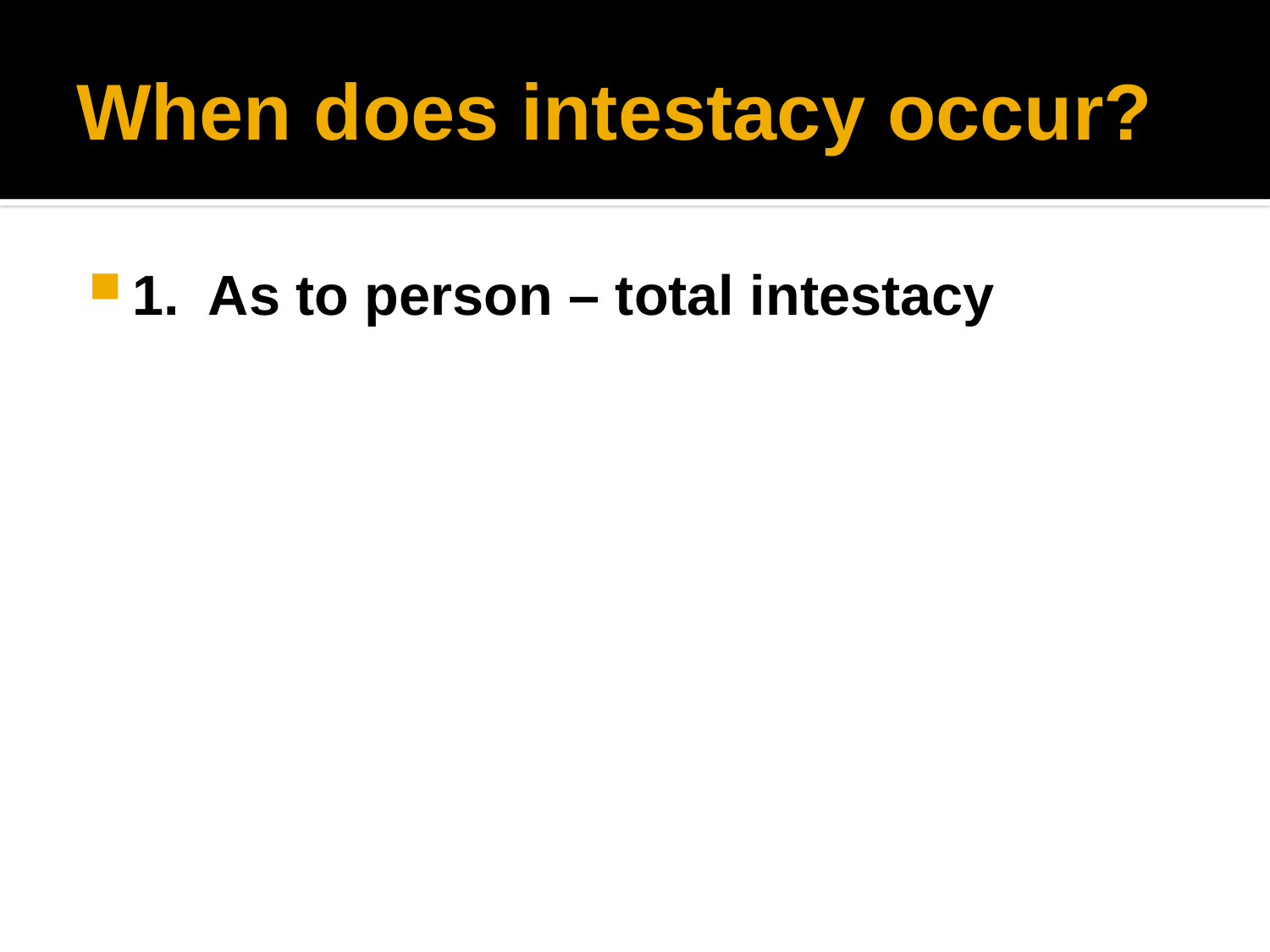

# When does intestacy occur?
1.  As to person – total intestacy